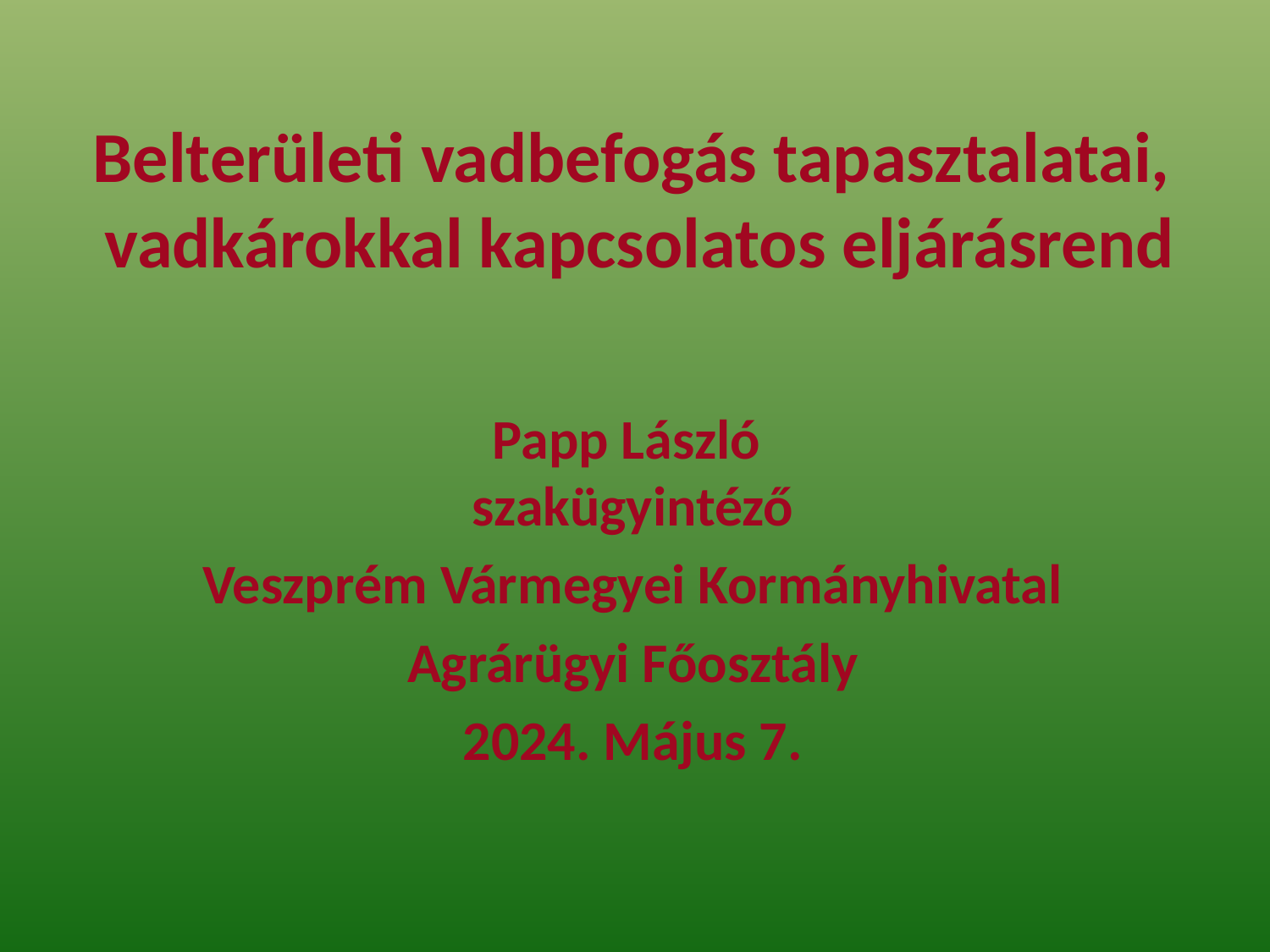

# Belterületi vadbefogás tapasztalatai, vadkárokkal kapcsolatos eljárásrend
Papp László
szakügyintéző
Veszprém Vármegyei Kormányhivatal
Agrárügyi Főosztály
2024. Május 7.